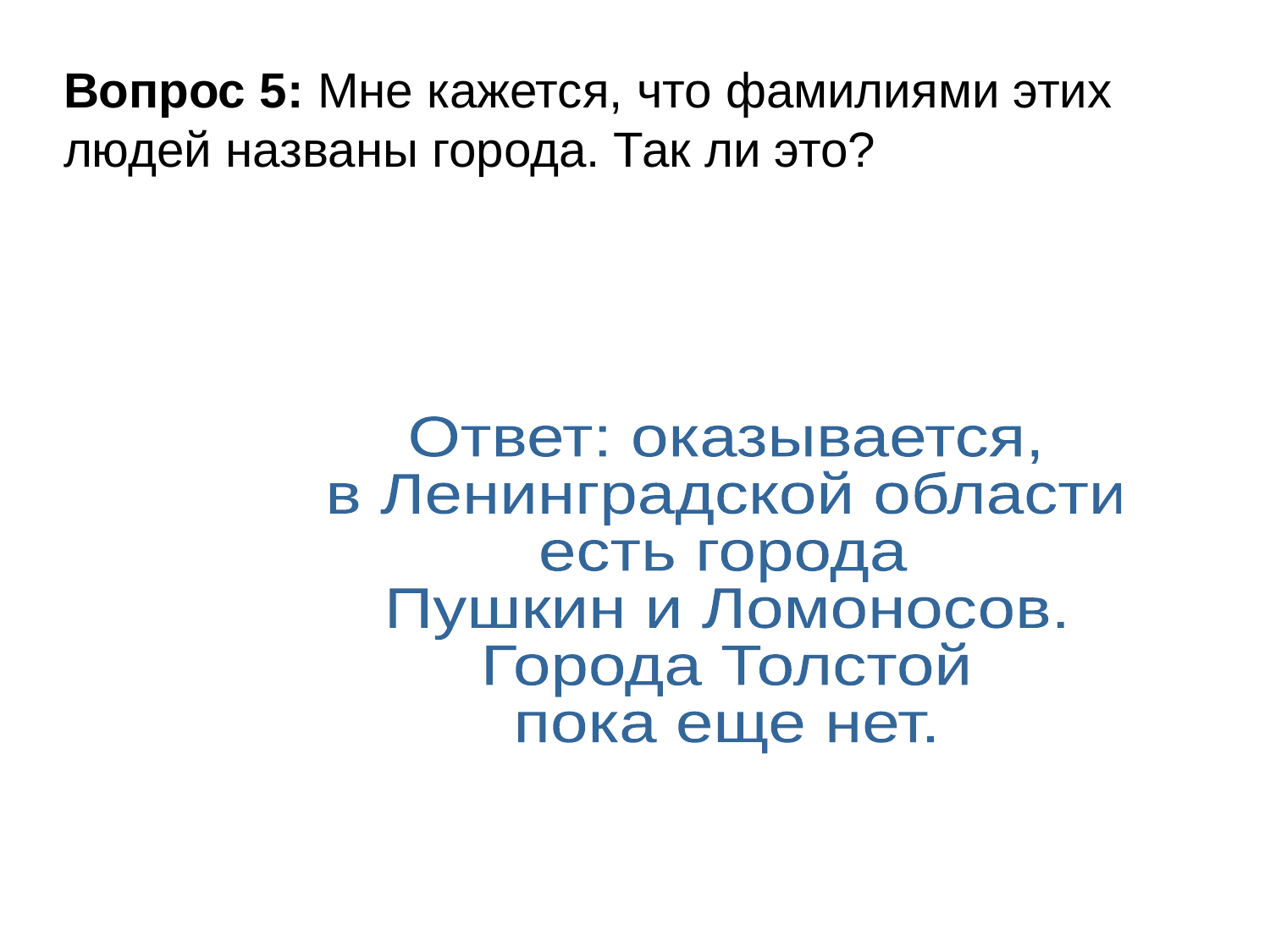

# Вопрос 5: Мне кажется, что фамилиями этих людей названы города. Так ли это?
Ответ: оказывается,
в Ленинградской области
есть города
Пушкин и Ломоносов.
Города Толстой
пока еще нет.